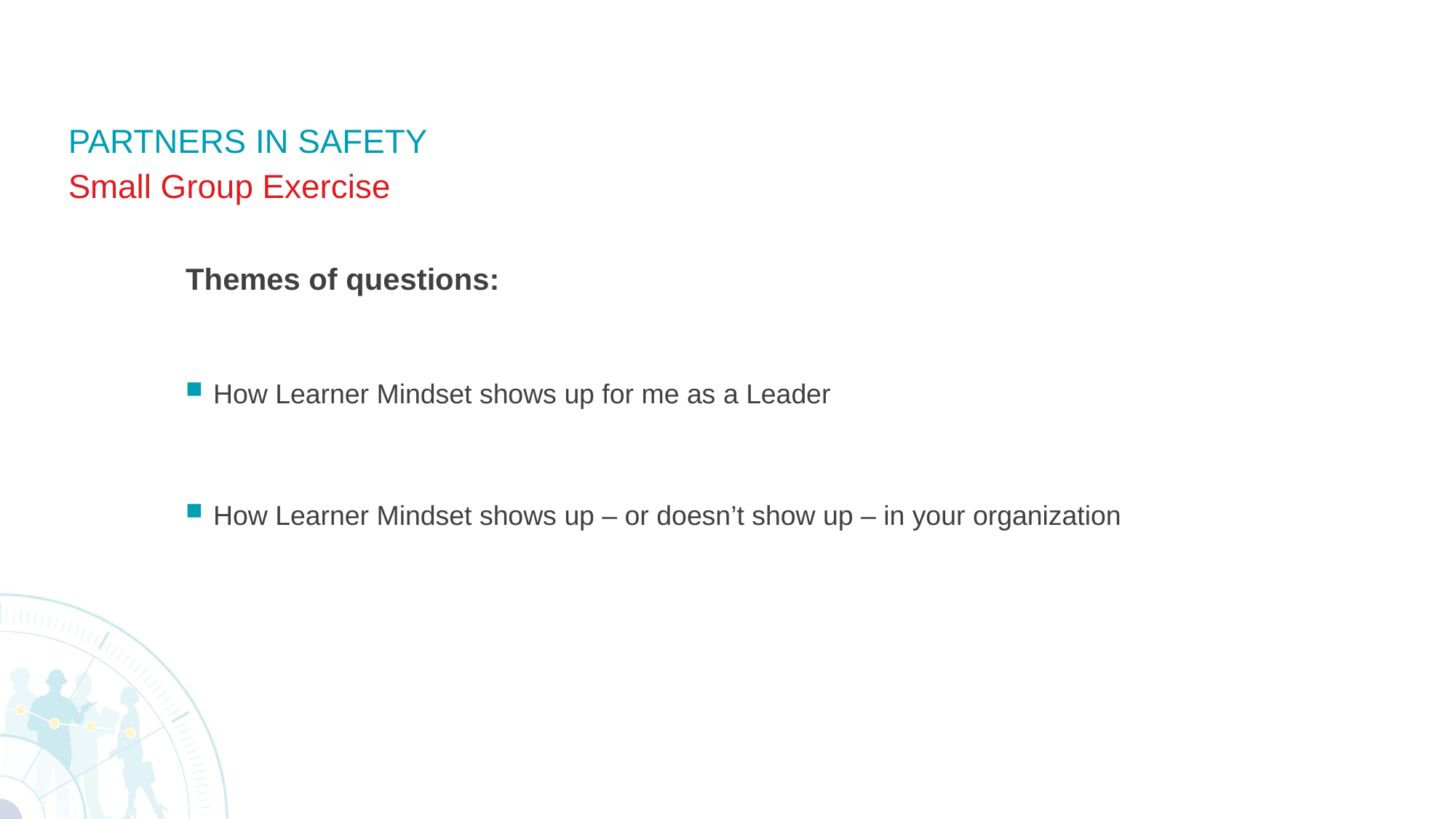

# PARTNERS IN SAFETY
Small Group Exercise
Themes of questions:

How Learner Mindset shows up for me as a Leader

How Learner Mindset shows up – or doesn’t show up – in your organization